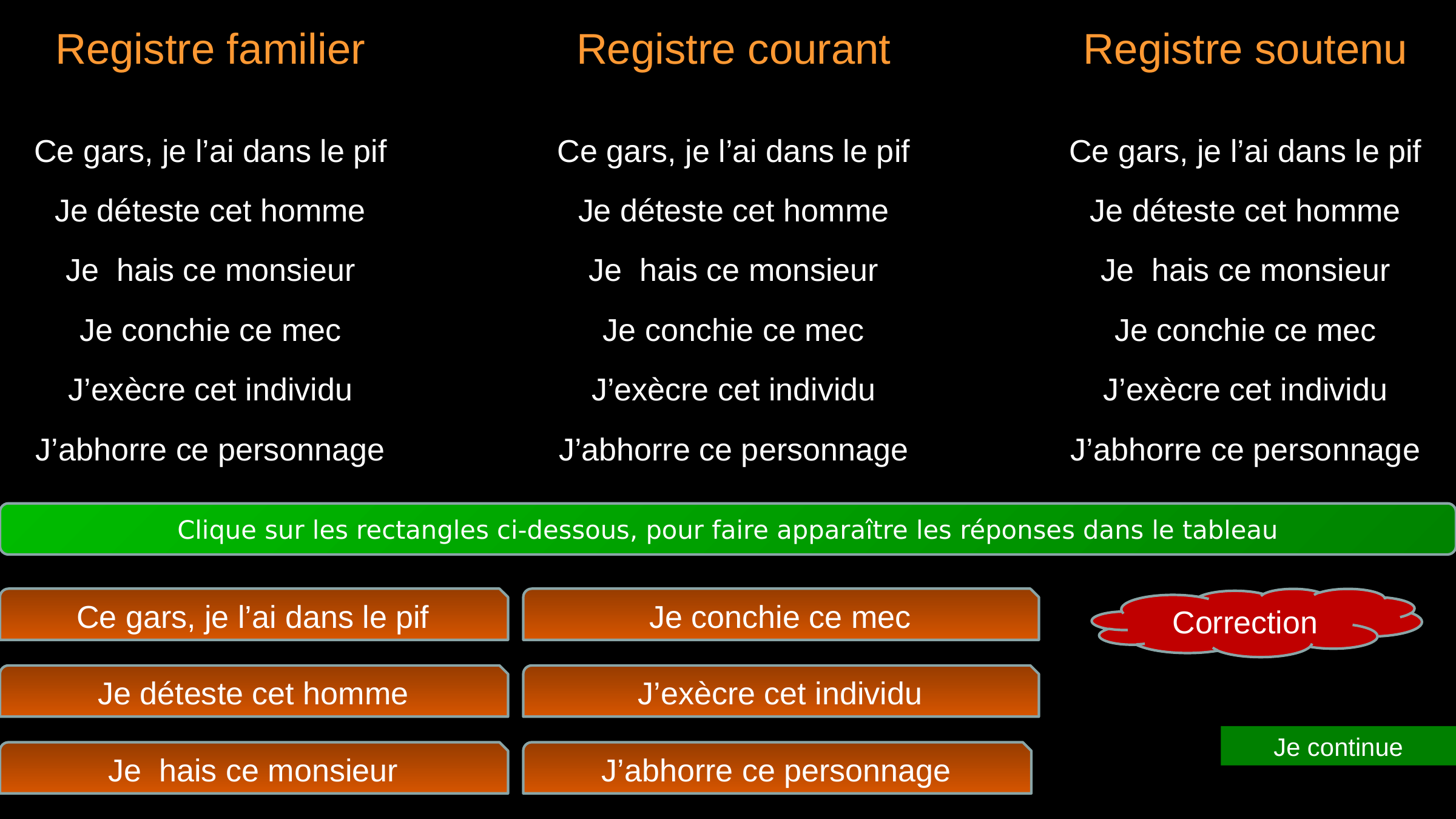

Registre familier
Registre courant
Registre soutenu
Ce gars, je l’ai dans le pif
Ce gars, je l’ai dans le pif
Ce gars, je l’ai dans le pif
Je déteste cet homme
Je déteste cet homme
Je déteste cet homme
Je  hais ce monsieur
Je  hais ce monsieur
Je  hais ce monsieur
Je conchie ce mec
Je conchie ce mec
Je conchie ce mec
J’exècre cet individu
J’exècre cet individu
J’exècre cet individu
J’abhorre ce personnage
J’abhorre ce personnage
J’abhorre ce personnage
Clique sur les rectangles ci-dessous, pour faire apparaître les réponses dans le tableau
Ce gars, je l’ai dans le pif
Je conchie ce mec
Correction
Je déteste cet homme
J’exècre cet individu
Je continue
Je  hais ce monsieur
J’abhorre ce personnage